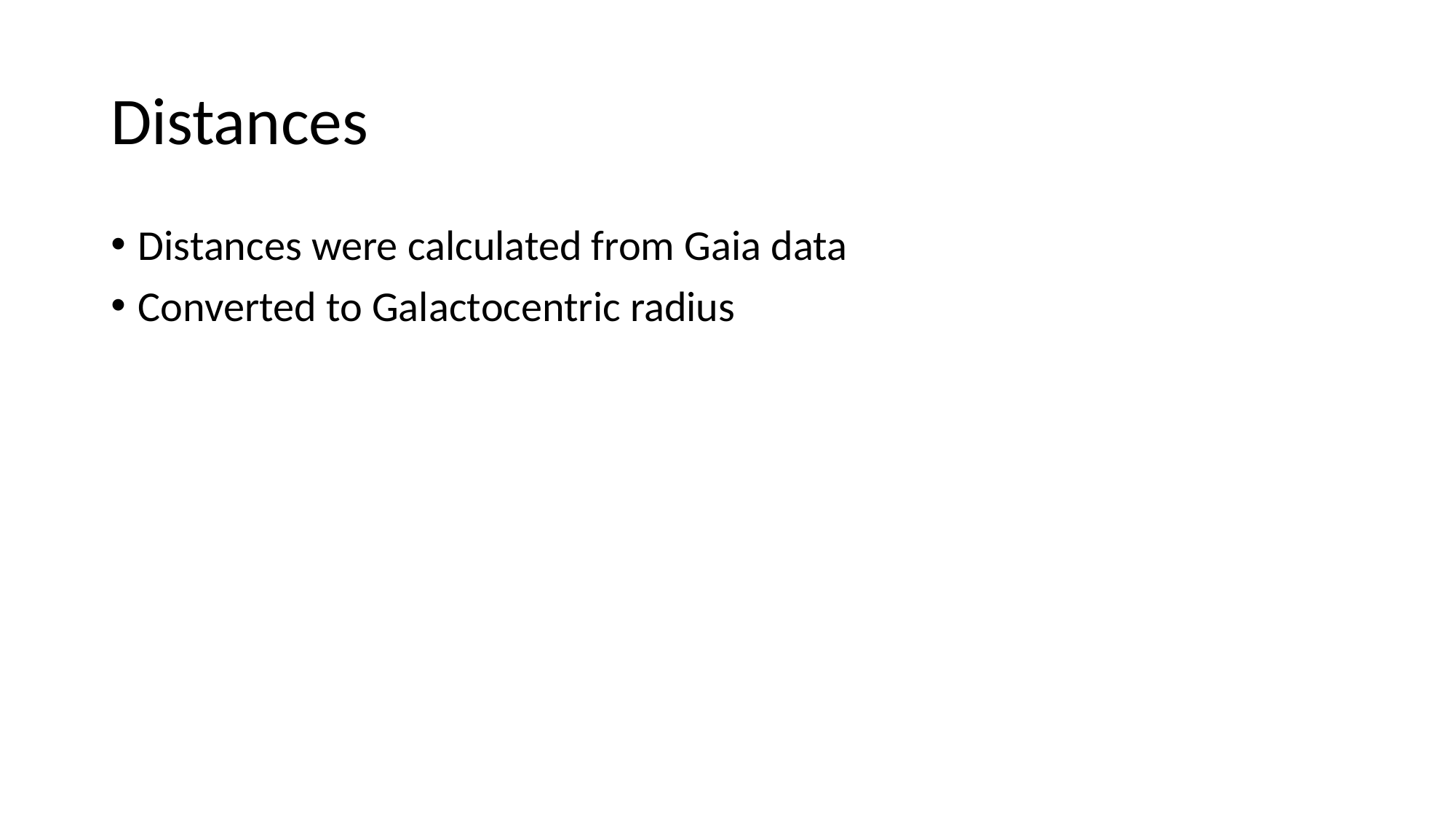

# Distances
Distances were calculated from Gaia data
Converted to Galactocentric radius